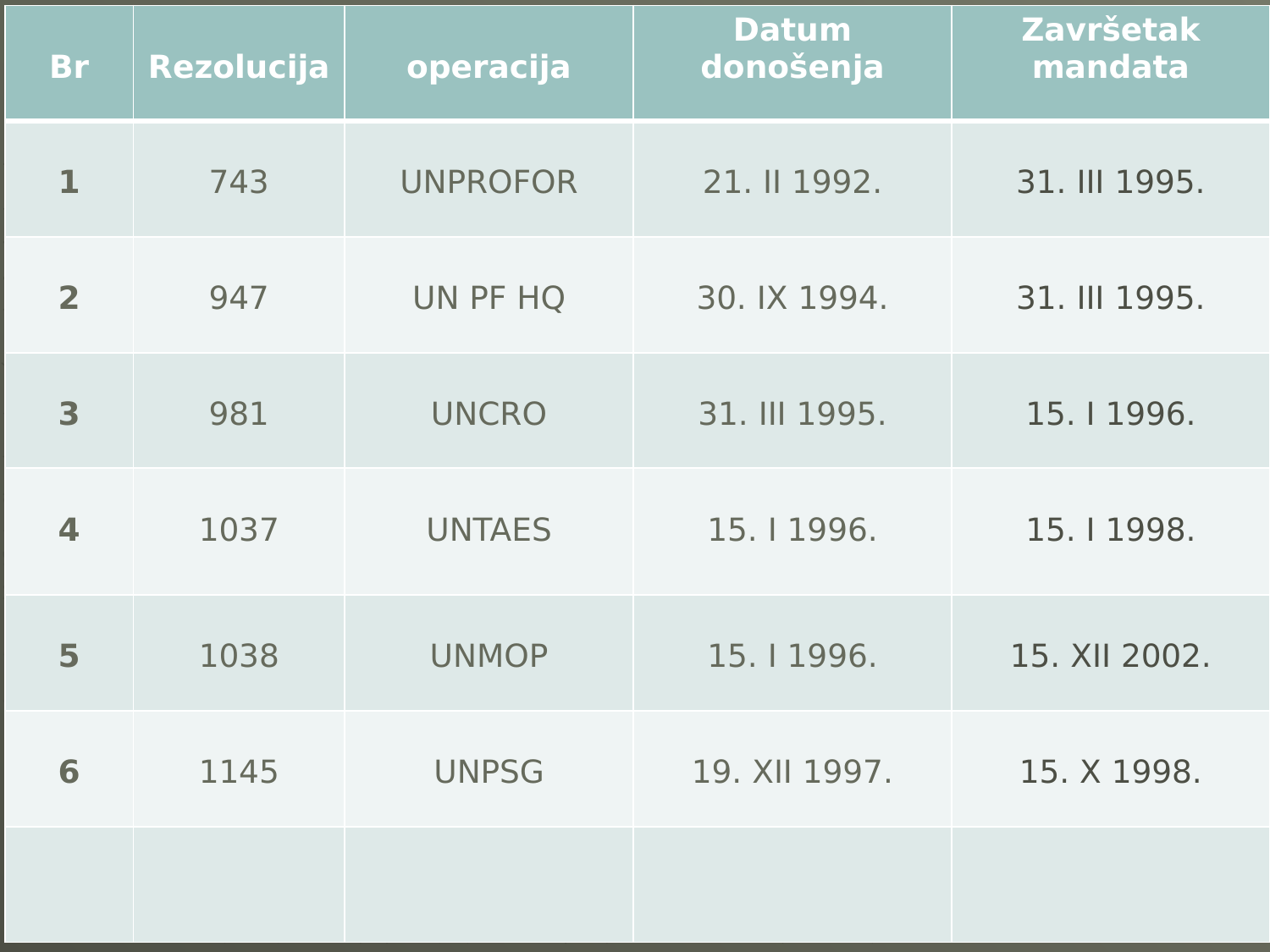

| Br | Rezolucija | operacija | Datum donošenja | Završetak mandata |
| --- | --- | --- | --- | --- |
| 1 | 743 | UNPROFOR | 21. II 1992. | 31. III 1995. |
| 2 | 947 | UN PF HQ | 30. IX 1994. | 31. III 1995. |
| 3 | 981 | UNCRO | 31. III 1995. | 15. I 1996. |
| 4 | 1037 | UNTAES | 15. I 1996. | 15. I 1998. |
| 5 | 1038 | UNMOP | 15. I 1996. | 15. XII 2002. |
| 6 | 1145 | UNPSG | 19. XII 1997. | 15. X 1998. |
|  |  |  |  |  |